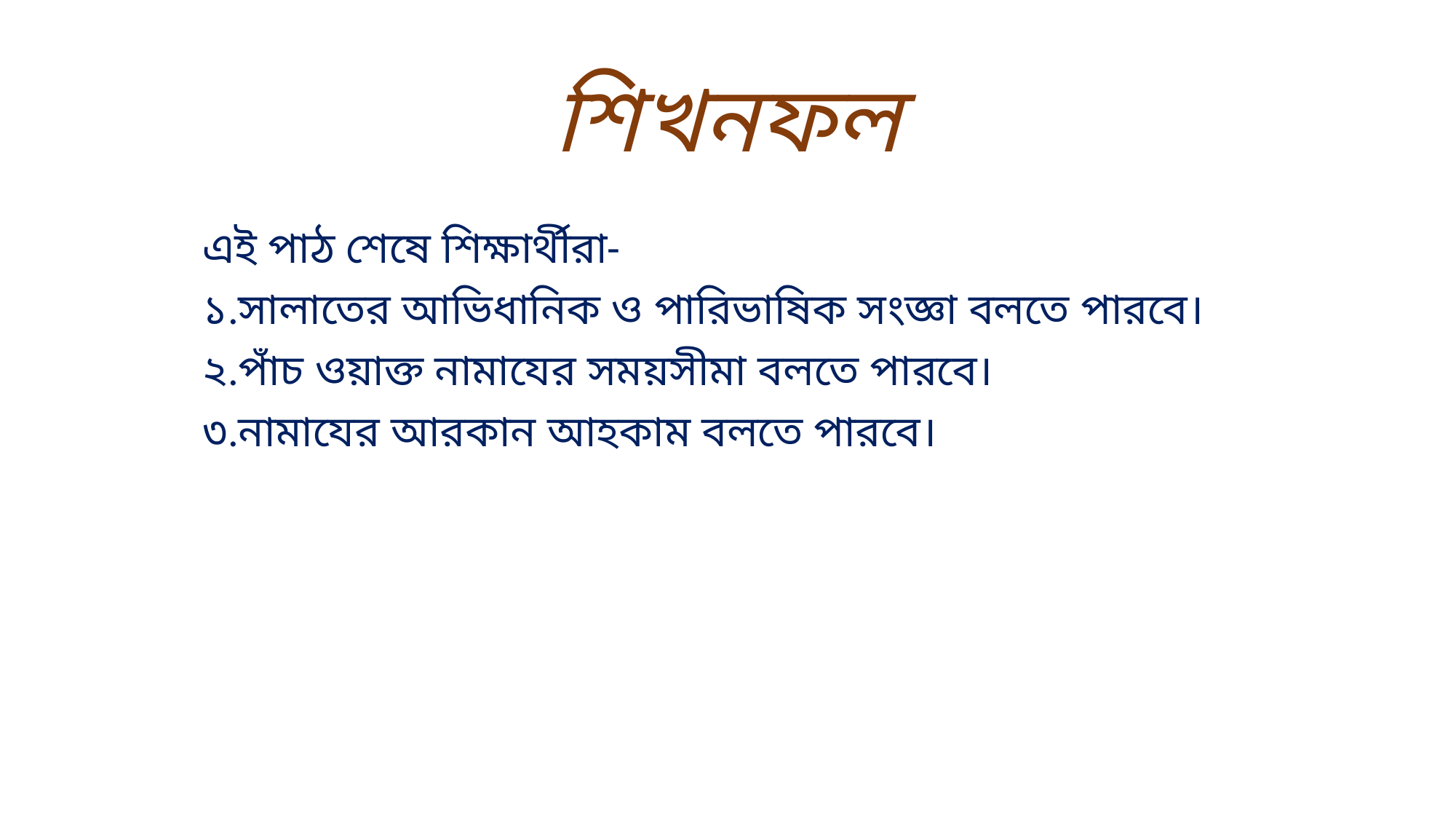

# শিখনফল
এই পাঠ শেষে শিক্ষার্থীরা-
১.সালাতের আভিধানিক ও পারিভাষিক সংজ্ঞা বলতে পারবে।
২.পাঁচ ওয়াক্ত নামাযের সময়সীমা বলতে পারবে।
৩.নামাযের আরকান আহকাম বলতে পারবে।